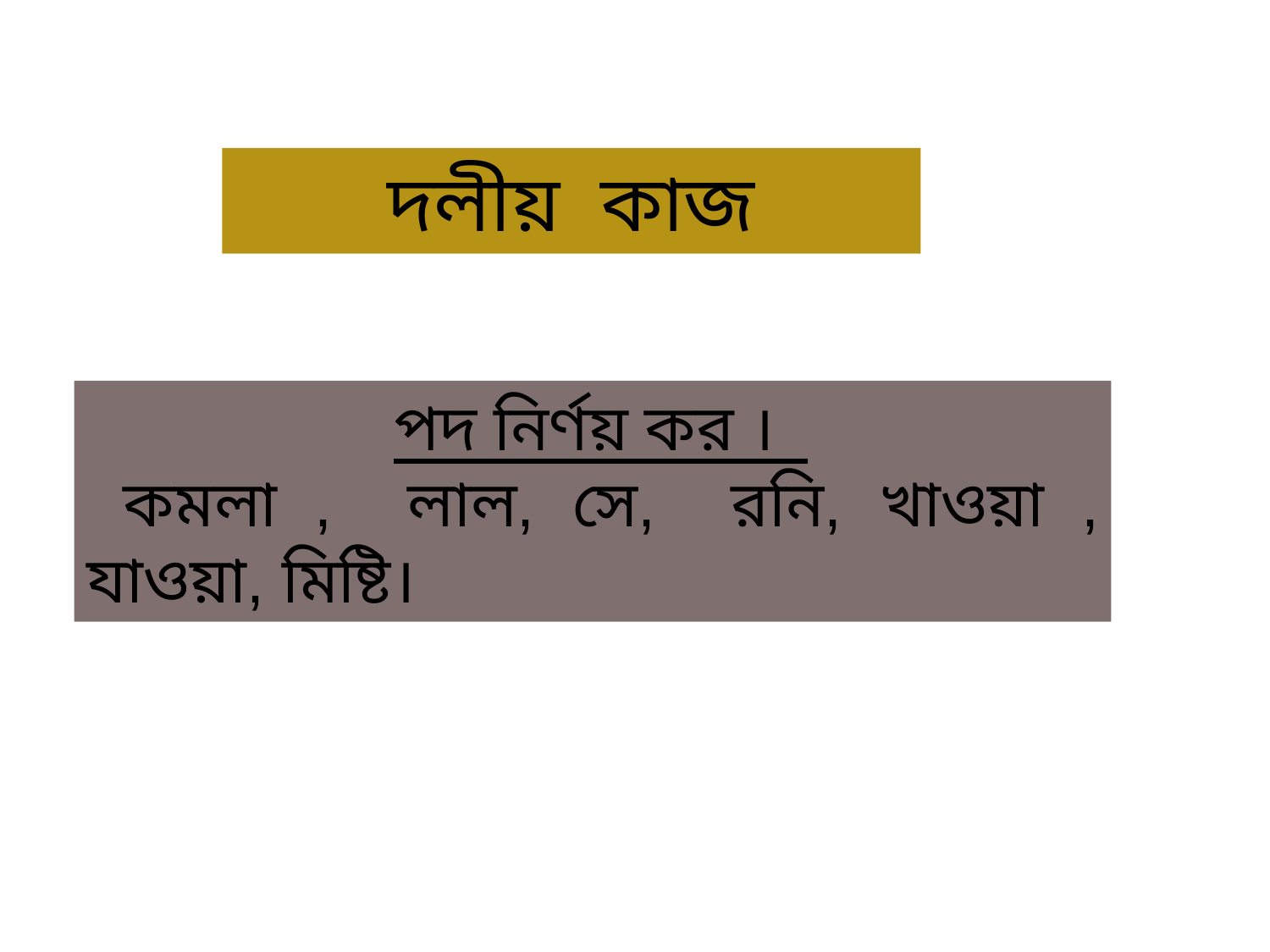

দলীয়  কাজ
 পদ নির্ণয় কর ।
 কমলা ,  লাল, সে,  রনি, খাওয়া , যাওয়া, মিষ্টি।